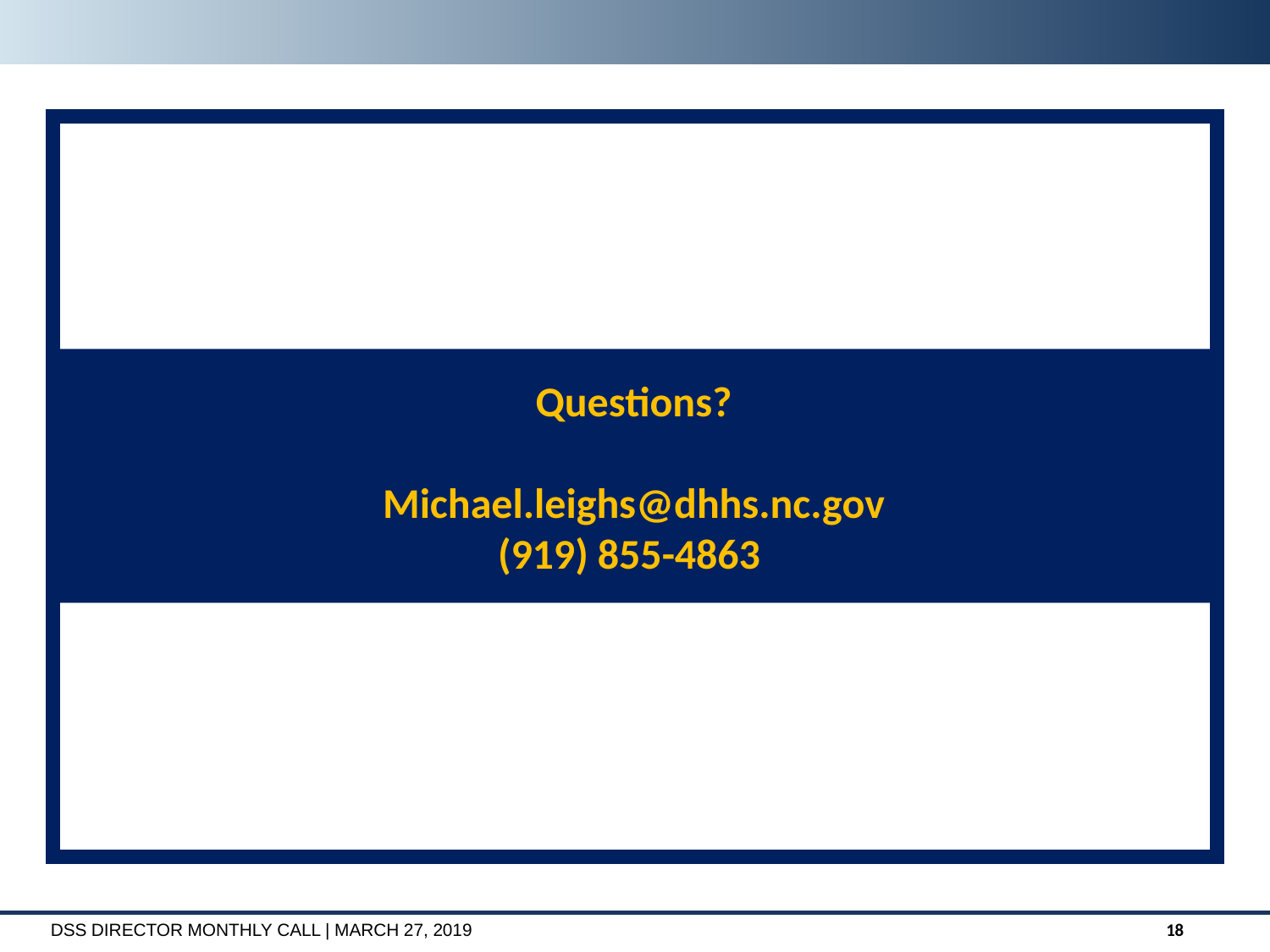

Questions?

Michael.leighs@dhhs.nc.gov
(919) 855-4863
DSS DIRECTOR MONTHLY CALL | March 27, 2019
18